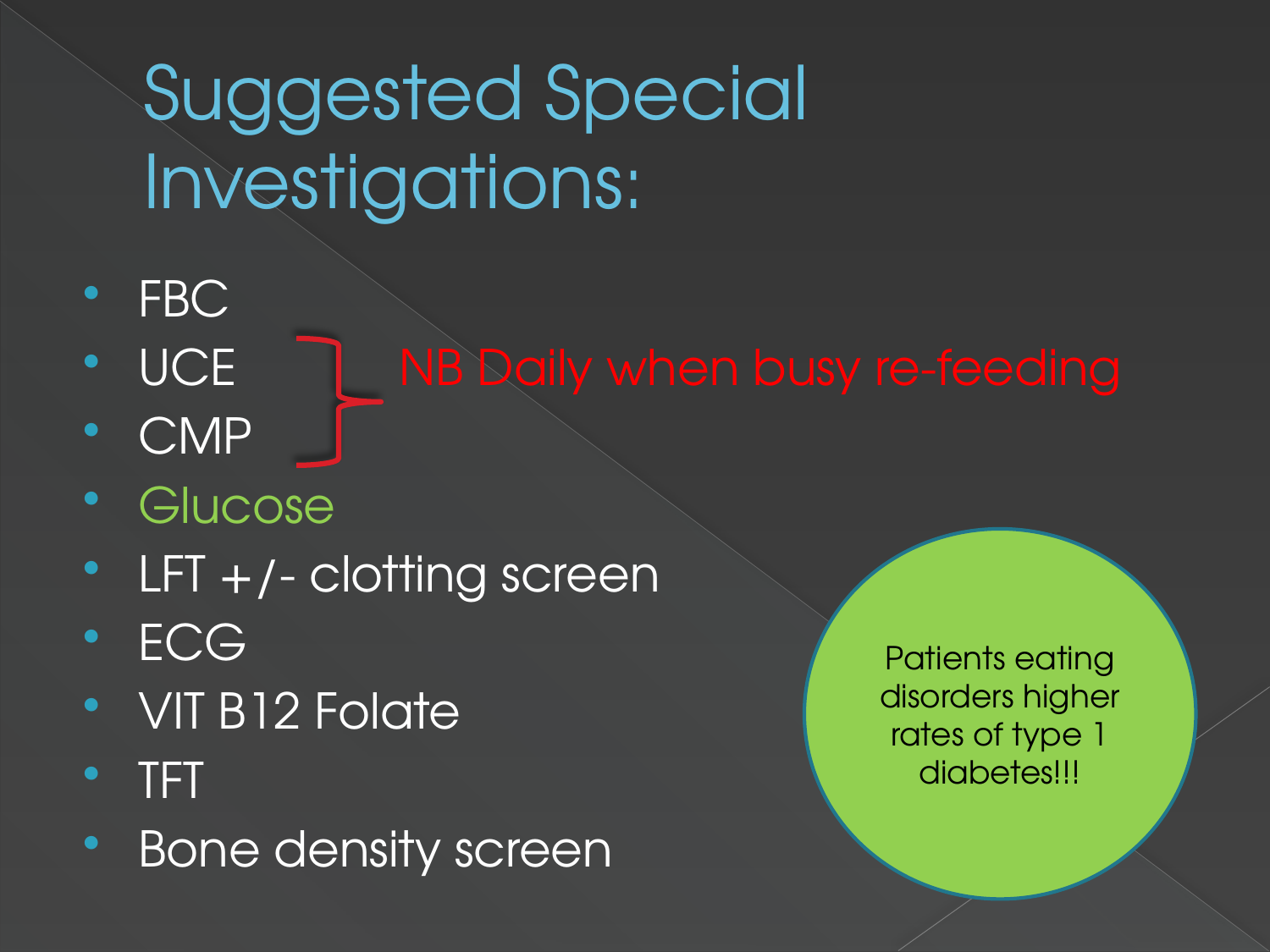

# Suggested Special Investigations:
FBC
UCE            NB Daily when busy re-feeding
CMP
Glucose
LFT +/- clotting screen
ECG
VIT B12 Folate
TFT
Bone density screen

Patients eating disorders higher rates of type 1 diabetes!!!